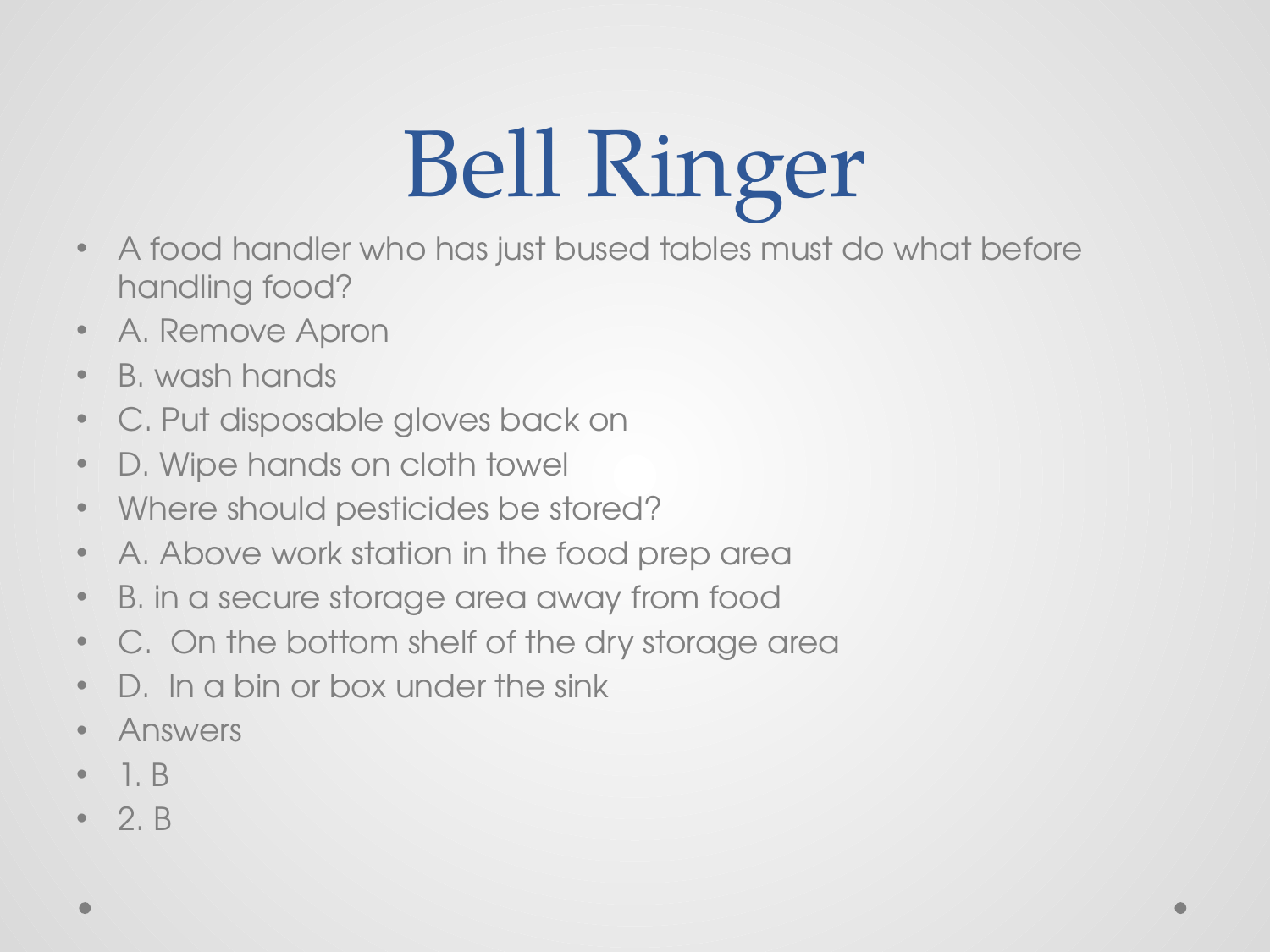

# Bell Ringer
A food handler who has just bused tables must do what before handling food?
A. Remove Apron
B. wash hands
C. Put disposable gloves back on
D. Wipe hands on cloth towel
Where should pesticides be stored?
A. Above work station in the food prep area
B. in a secure storage area away from food
C.  On the bottom shelf of the dry storage area
D.  In a bin or box under the sink
Answers
1. B
2. B